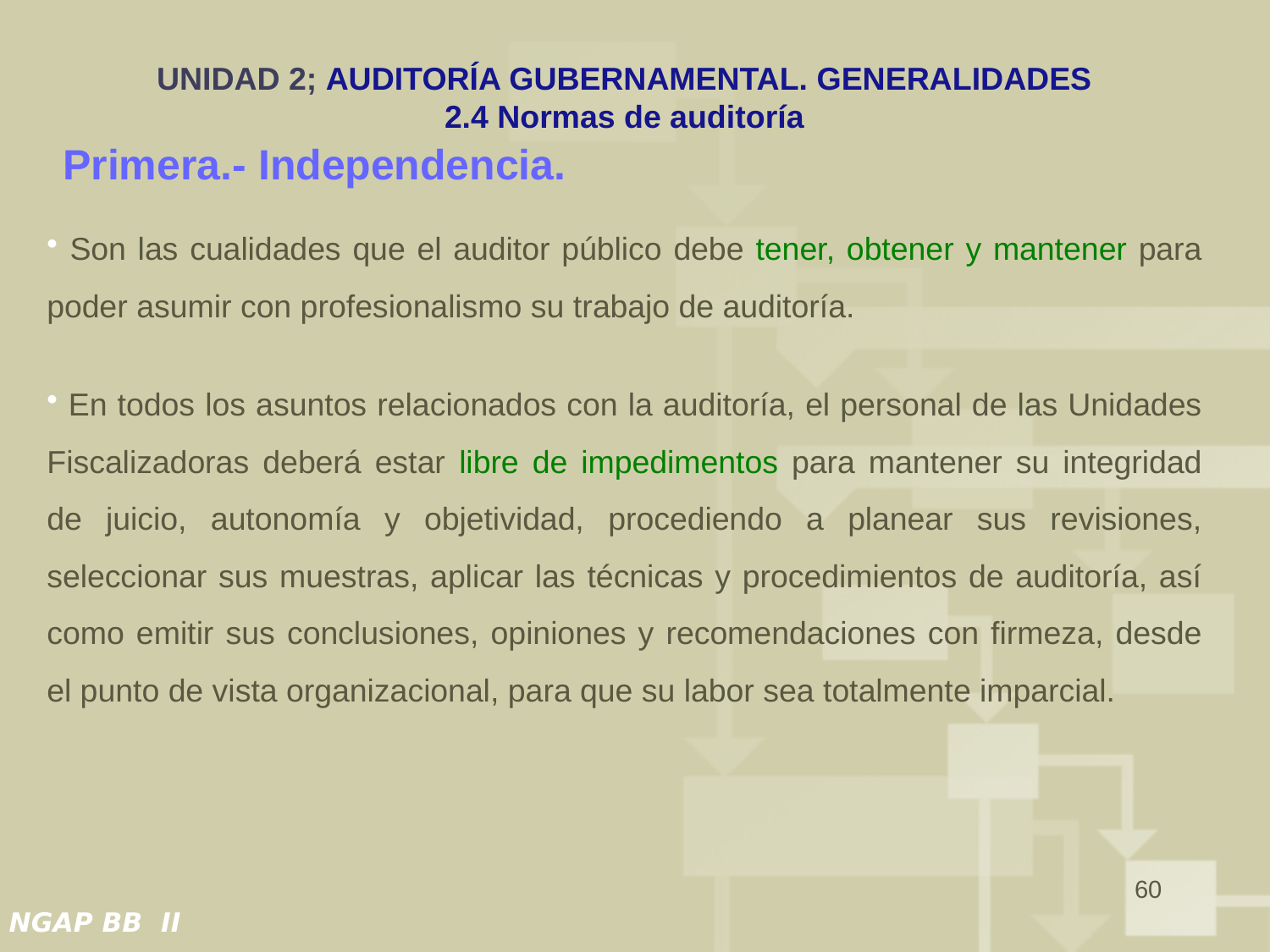

# UNIDAD 2; AUDITORÍA GUBERNAMENTAL. GENERALIDADES 2.4 Normas de auditoría
Primera.- Independencia.
 Son las cualidades que el auditor público debe tener, obtener y mantener para poder asumir con profesionalismo su trabajo de auditoría.

 En todos los asuntos relacionados con la auditoría, el personal de las Unidades Fiscalizadoras deberá estar libre de impedimentos para mantener su integridad de juicio, autonomía y objetividad, procediendo a planear sus revisiones, seleccionar sus muestras, aplicar las técnicas y procedimientos de auditoría, así como emitir sus conclusiones, opiniones y recomendaciones con firmeza, desde el punto de vista organizacional, para que su labor sea totalmente imparcial.
60
NGAP BB  II